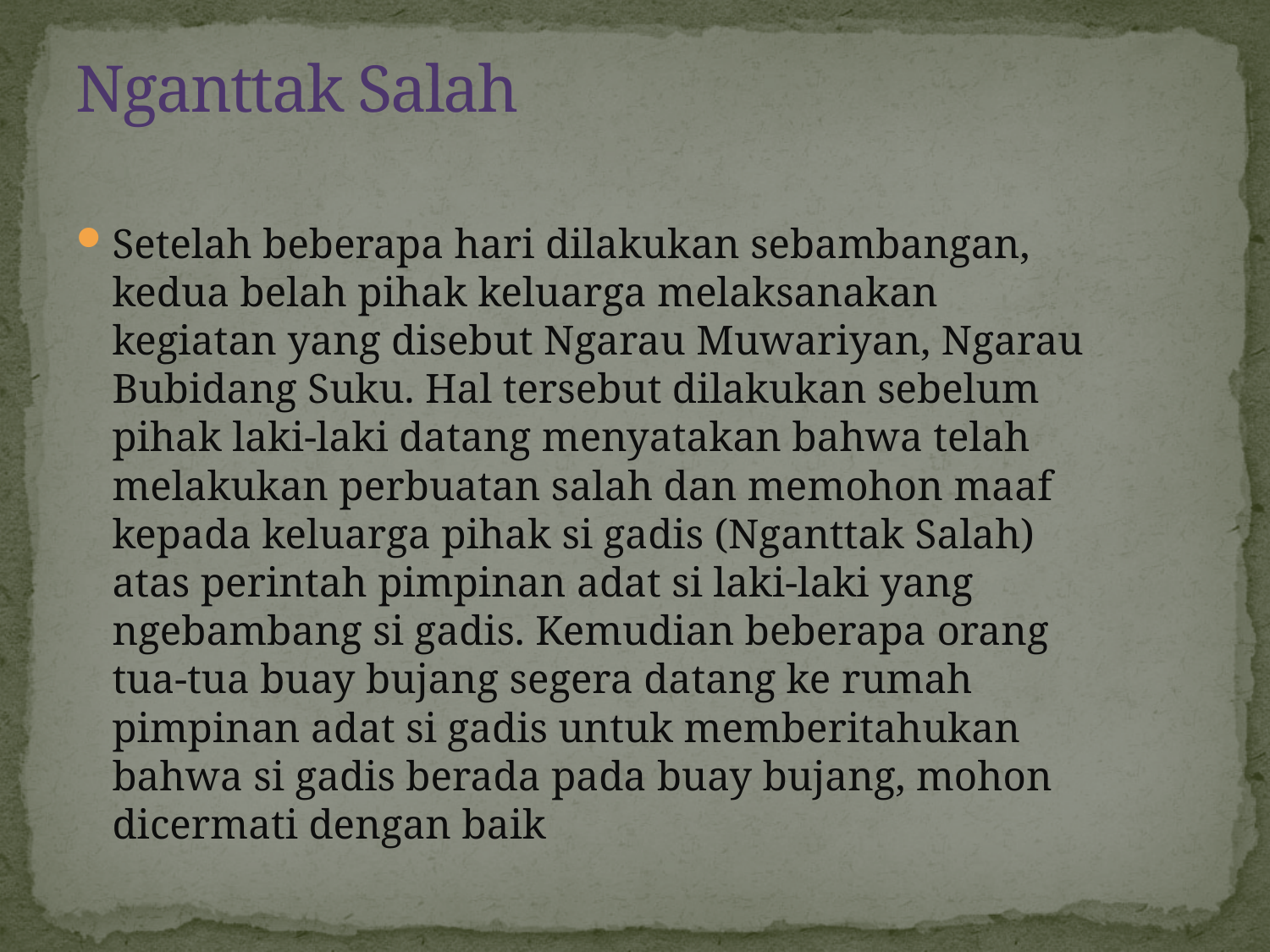

# Nganttak Salah
Setelah beberapa hari dilakukan sebambangan, kedua belah pihak keluarga melaksanakan kegiatan yang disebut Ngarau Muwariyan, Ngarau Bubidang Suku. Hal tersebut dilakukan sebelum pihak laki-laki datang menyatakan bahwa telah melakukan perbuatan salah dan memohon maaf kepada keluarga pihak si gadis (Nganttak Salah) atas perintah pimpinan adat si laki-laki yang ngebambang si gadis. Kemudian beberapa orang tua-tua buay bujang segera datang ke rumah pimpinan adat si gadis untuk memberitahukan bahwa si gadis berada pada buay bujang, mohon dicermati dengan baik